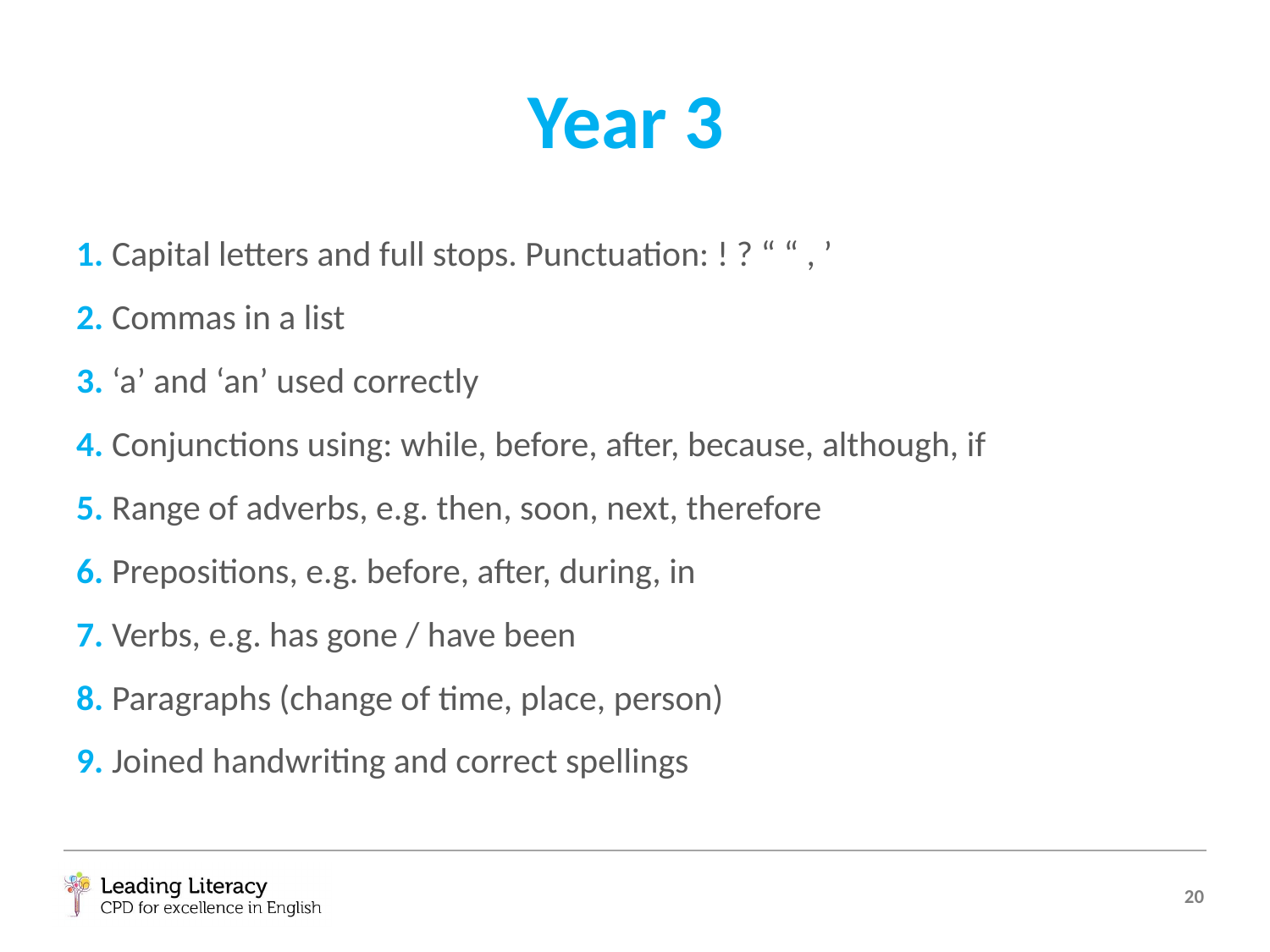

# Year 3
1. Capital letters and full stops. Punctuation: ! ? “ “ , ’
2. Commas in a list
3. ‘a’ and ‘an’ used correctly
4. Conjunctions using: while, before, after, because, although, if
5. Range of adverbs, e.g. then, soon, next, therefore
6. Prepositions, e.g. before, after, during, in
7. Verbs, e.g. has gone / have been
8. Paragraphs (change of time, place, person)
9. Joined handwriting and correct spellings